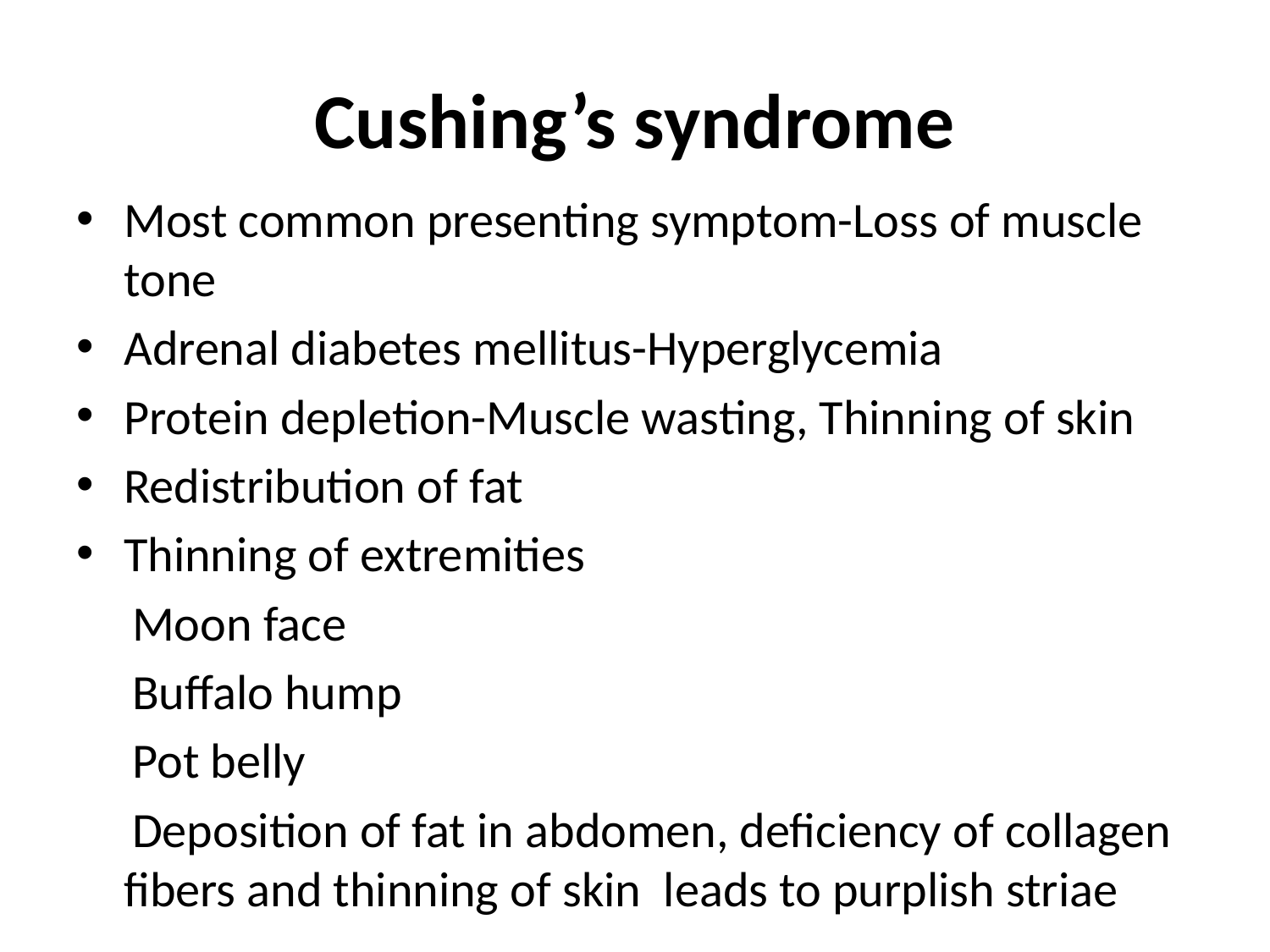

# Cushing’s syndrome
Most common presenting symptom-Loss of muscle tone
Adrenal diabetes mellitus-Hyperglycemia
Protein depletion-Muscle wasting, Thinning of skin
Redistribution of fat
Thinning of extremities
     Moon face
     Buffalo hump
     Pot belly
     Deposition of fat in abdomen, deficiency of collagen fibers and thinning of skin  leads to purplish striae